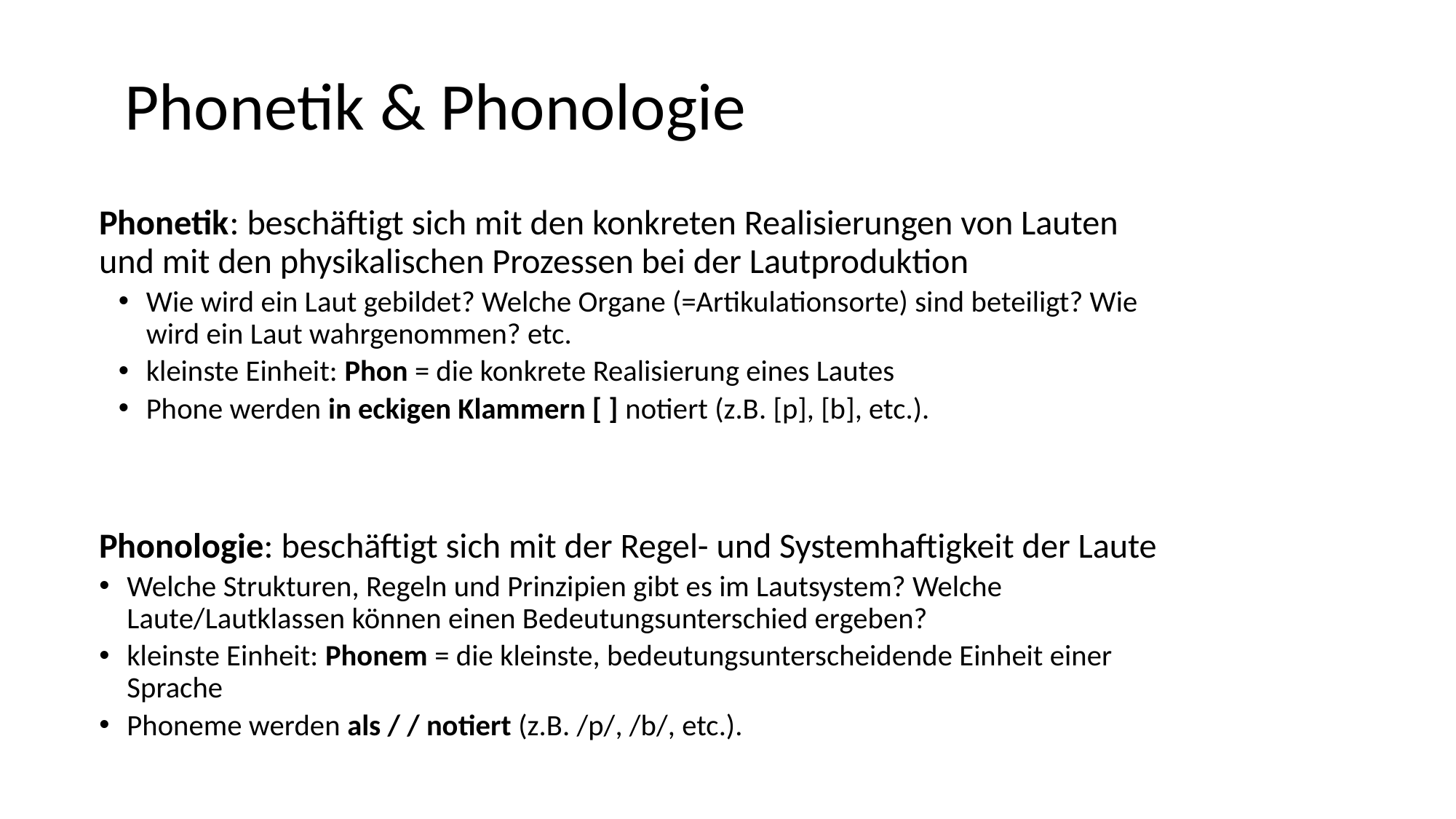

Phonetik & Phonologie
Phonetik: beschäftigt sich mit den konkreten Realisierungen von Lauten und mit den physikalischen Prozessen bei der Lautproduktion
Wie wird ein Laut gebildet? Welche Organe (=Artikulationsorte) sind beteiligt? Wie wird ein Laut wahrgenommen? etc.
kleinste Einheit: Phon = die konkrete Realisierung eines Lautes
Phone werden in eckigen Klammern [ ] notiert (z.B. [p], [b], etc.).

Phonologie: beschäftigt sich mit der Regel- und Systemhaftigkeit der Laute
Welche Strukturen, Regeln und Prinzipien gibt es im Lautsystem? Welche Laute/Lautklassen können einen Bedeutungsunterschied ergeben?
kleinste Einheit: Phonem = die kleinste, bedeutungsunterscheidende Einheit einer Sprache
Phoneme werden als / / notiert (z.B. /p/, /b/, etc.).